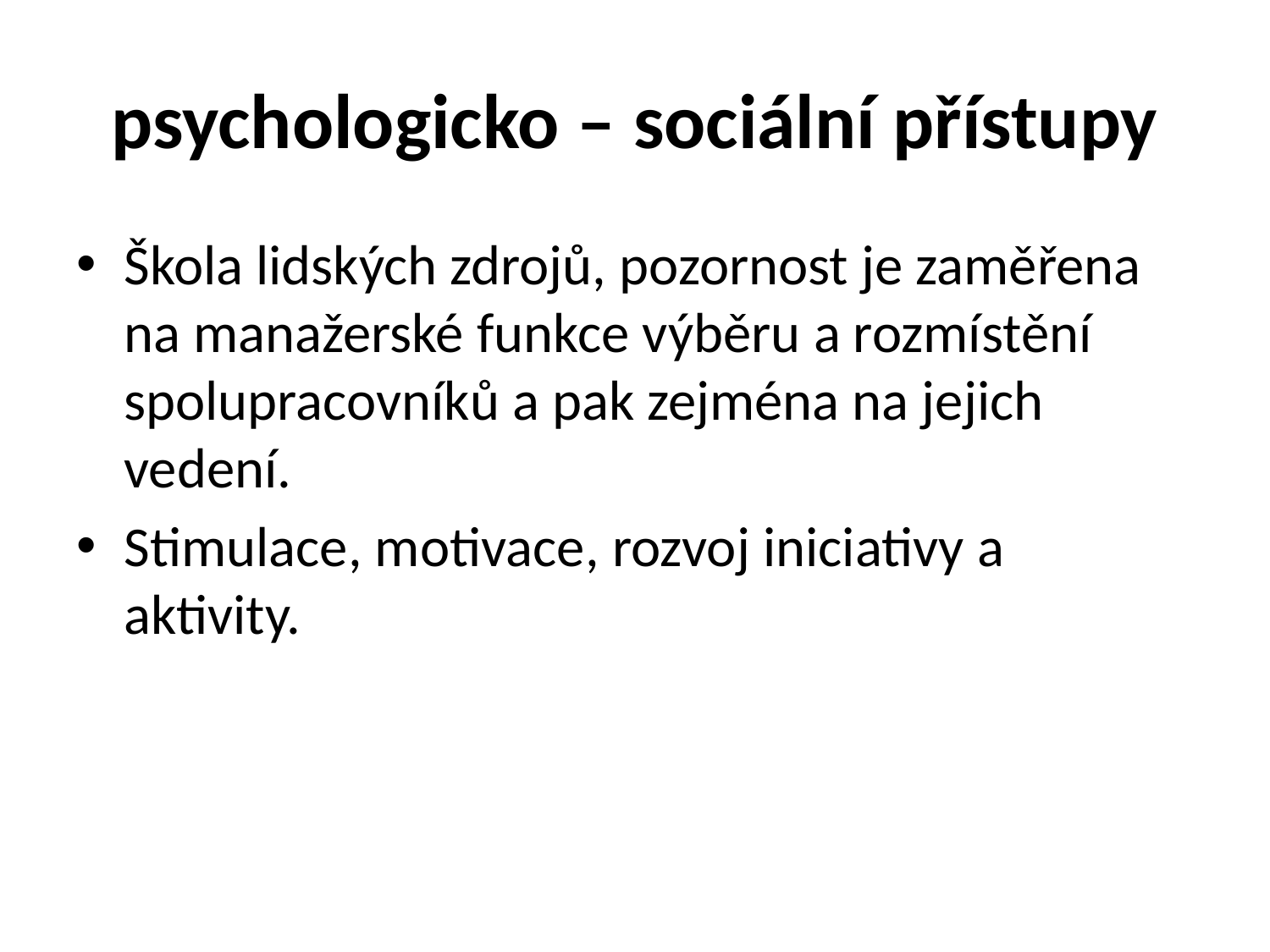

# psychologicko – sociální přístupy
Škola lidských zdrojů, pozornost je zaměřena na manažerské funkce výběru a rozmístění spolupracovníků a pak zejména na jejich vedení.
Stimulace, motivace, rozvoj iniciativy a aktivity.